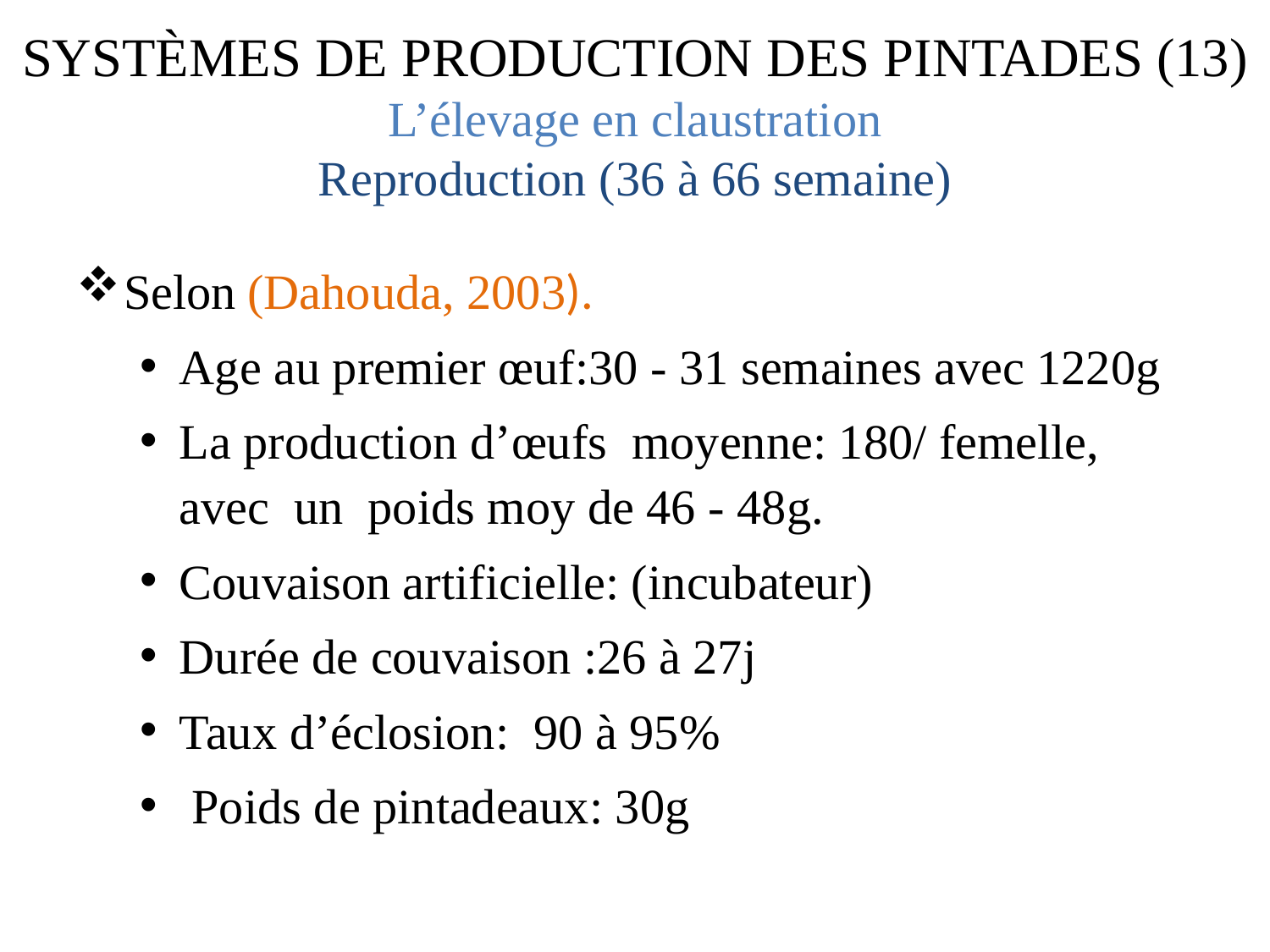

# SYSTÈMES DE PRODUCTION DES PINTADES (13) L’élevage en claustration Reproduction (36 à 66 semaine)
Selon (Dahouda, 2003).
Age au premier œuf:30 - 31 semaines avec 1220g
La production d’œufs  moyenne: 180/ femelle, avec  un  poids moy de 46 - 48g.
Couvaison artificielle: (incubateur)
Durée de couvaison :26 à 27j
Taux d’éclosion:  90 à 95%
 Poids de pintadeaux: 30g